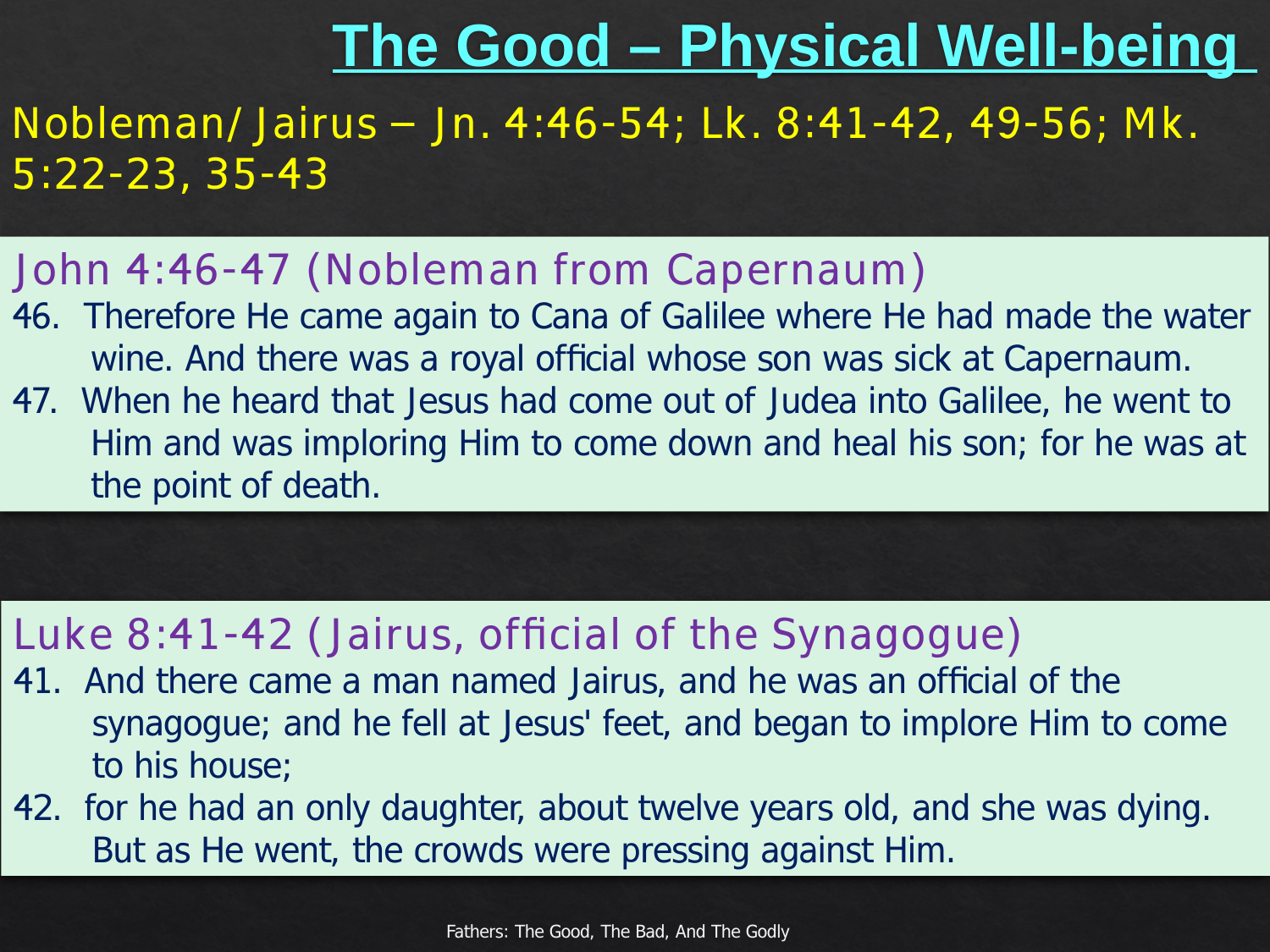

# The Good – Physical Well-being
Nobleman/Jairus – Jn. 4:46-54; Lk. 8:41-42, 49-56; Mk. 5:22-23, 35-43
John 4:46-47 (Nobleman from Capernaum)
46.  Therefore He came again to Cana of Galilee where He had made the water wine. And there was a royal official whose son was sick at Capernaum.
47.  When he heard that Jesus had come out of Judea into Galilee, he went to Him and was imploring Him to come down and heal his son; for he was at the point of death.
Luke 8:41-42 (Jairus, official of the Synagogue)
41.  And there came a man named Jairus, and he was an official of the synagogue; and he fell at Jesus' feet, and began to implore Him to come to his house;
42.  for he had an only daughter, about twelve years old, and she was dying. But as He went, the crowds were pressing against Him.
Fathers: The Good, The Bad, And The Godly